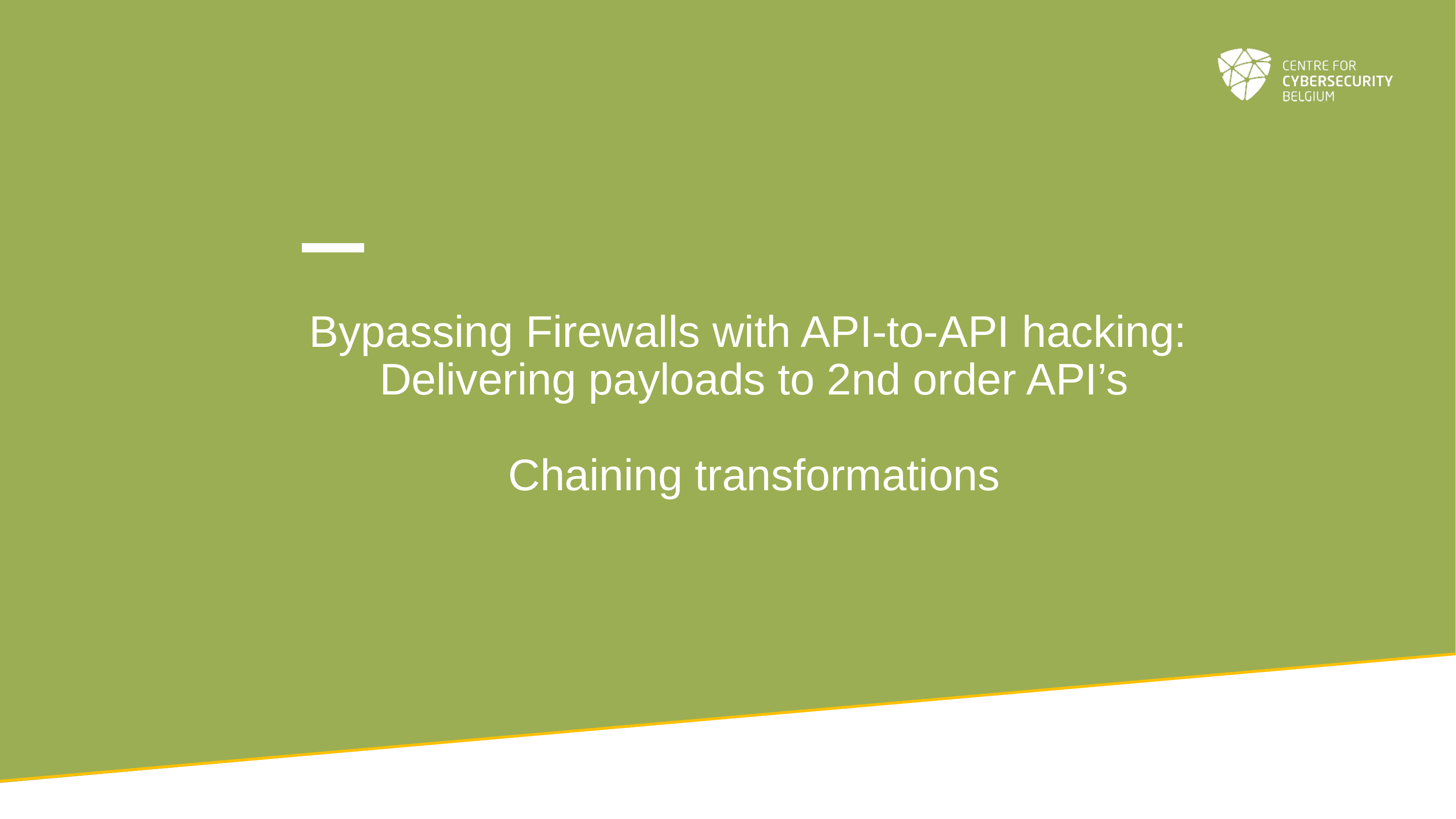

# Bypassing Firewalls with API-to-API hacking: Delivering payloads to 2nd order API’s Chaining transformations